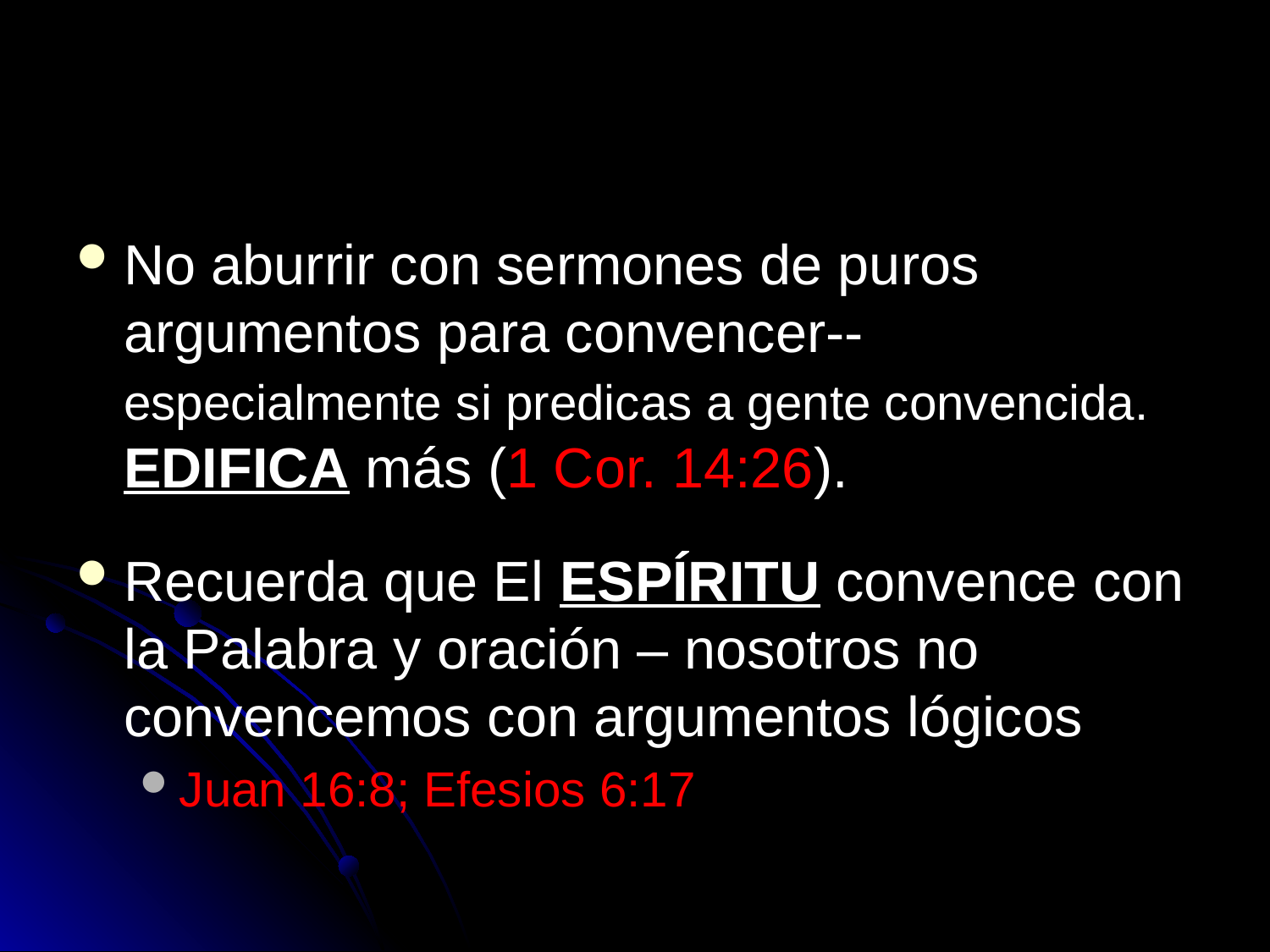

#
No aburrir con sermones de puros argumentos para convencer-- especialmente si predicas a gente convencida.  EDIFICA más (1 Cor. 14:26).

Recuerda que El ESPÍRITU convence con la Palabra y oración – nosotros no convencemos con argumentos lógicos
Juan 16:8; Efesios 6:17